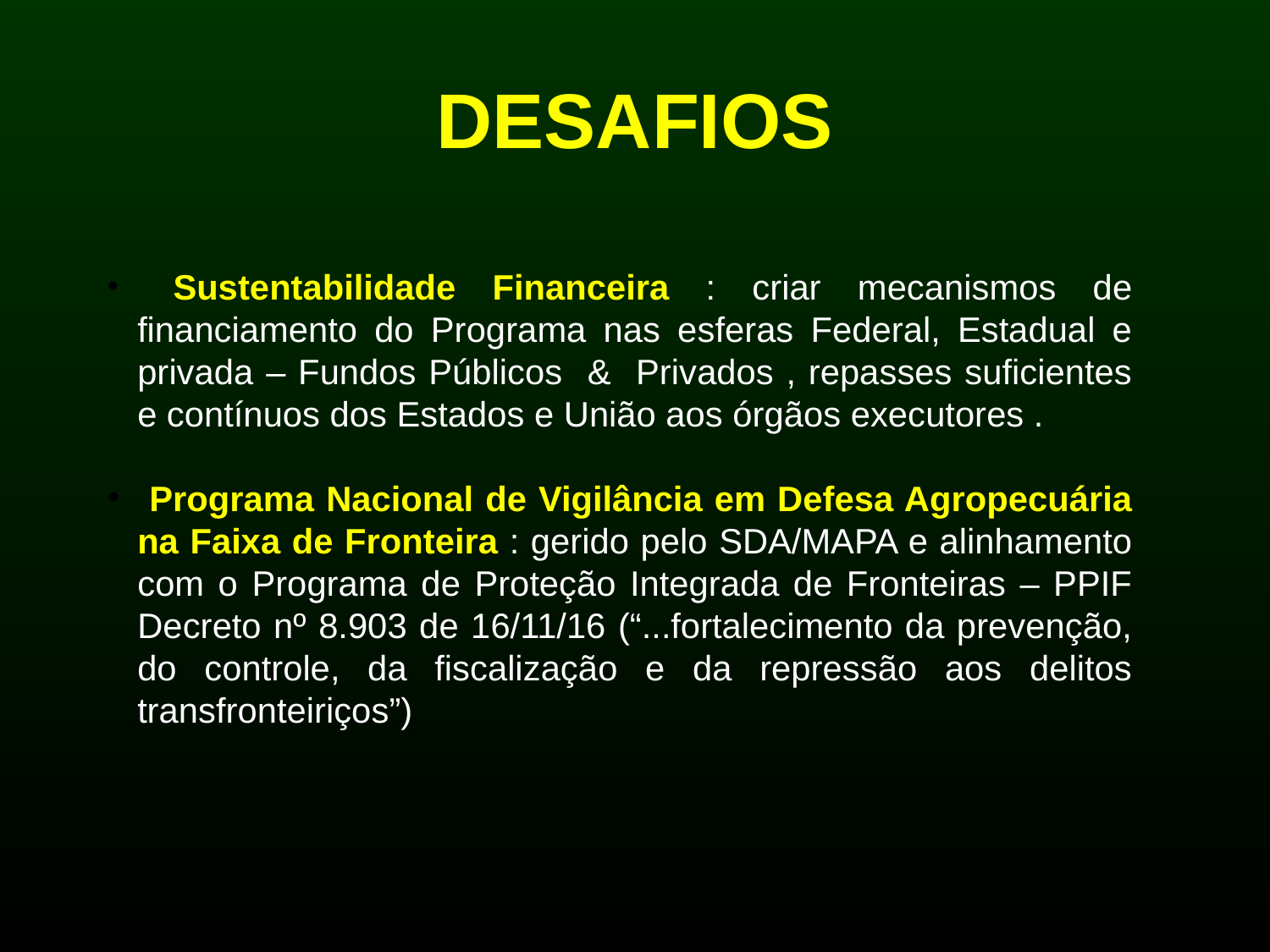

# DESAFIOS
 Sustentabilidade Financeira : criar mecanismos de financiamento do Programa nas esferas Federal, Estadual e privada – Fundos Públicos  &  Privados , repasses suficientes e contínuos dos Estados e União aos órgãos executores .

 Programa Nacional de Vigilância em Defesa Agropecuária na Faixa de Fronteira : gerido pelo SDA/MAPA e alinhamento com o Programa de Proteção Integrada de Fronteiras – PPIF Decreto nº 8.903 de 16/11/16 (“...fortalecimento da prevenção, do controle, da fiscalização e da repressão aos delitos transfronteiriços”)